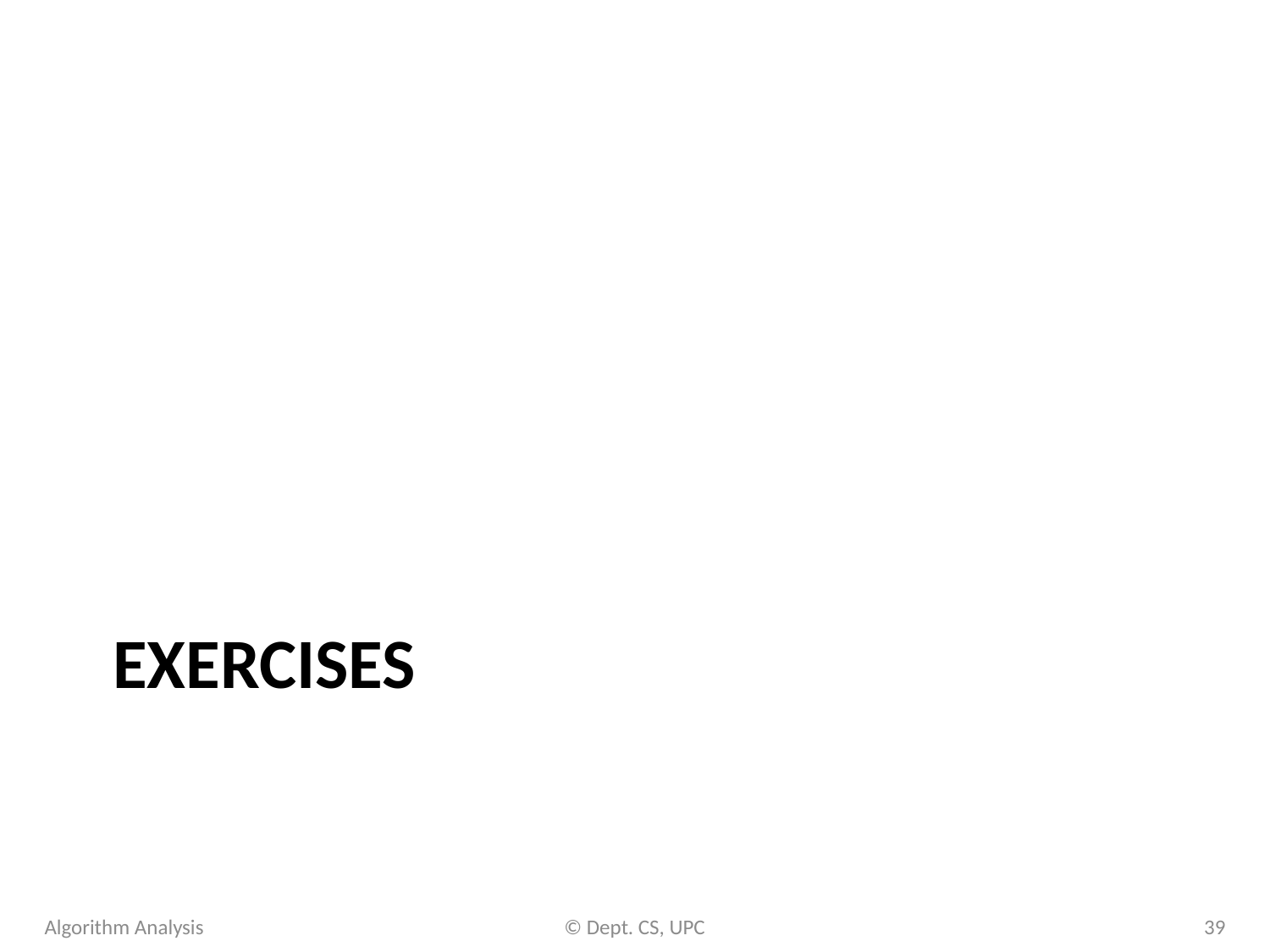

# Exercises
Algorithm Analysis
© Dept. CS, UPC
39